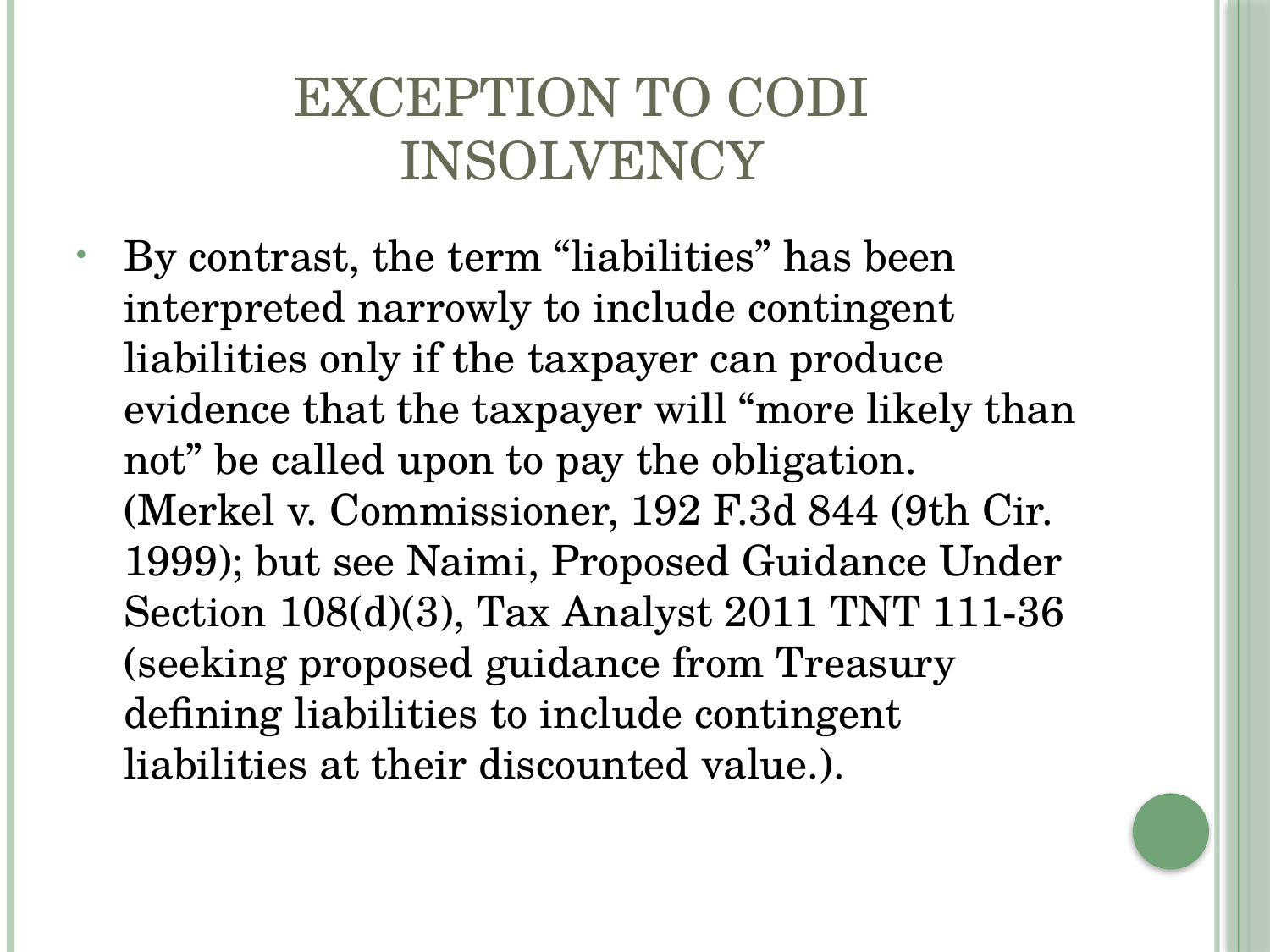

# EXCEPTION TO CODI INSOLVENCY
By contrast, the term “liabilities” has been interpreted narrowly to include contingent liabilities only if the taxpayer can produce evidence that the taxpayer will “more likely than not” be called upon to pay the obligation.  (Merkel v. Commissioner, 192 F.3d 844 (9th Cir. 1999); but see Naimi, Proposed Guidance Under Section 108(d)(3), Tax Analyst 2011 TNT 111-36 (seeking proposed guidance from Treasury defining liabilities to include contingent liabilities at their discounted value.).